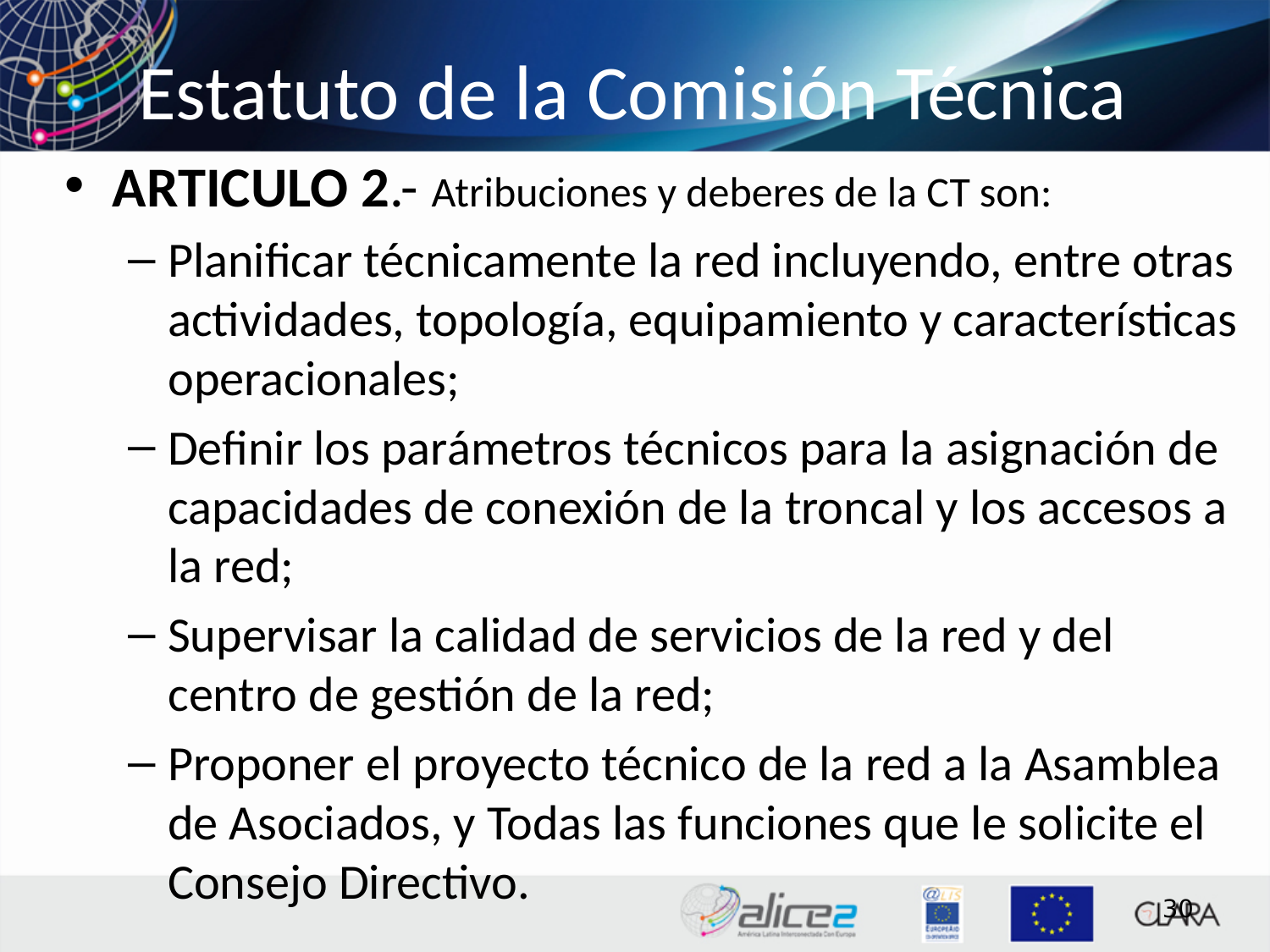

# Estatuto de la Comisión Técnica
ARTICULO 2.- Atribuciones y deberes de la CT son:
Planificar técnicamente la red incluyendo, entre otras actividades, topología, equipamiento y características operacionales;
Definir los parámetros técnicos para la asignación de capacidades de conexión de la troncal y los accesos a la red;
Supervisar la calidad de servicios de la red y del centro de gestión de la red;
Proponer el proyecto técnico de la red a la Asamblea de Asociados, y Todas las funciones que le solicite el Consejo Directivo.
30